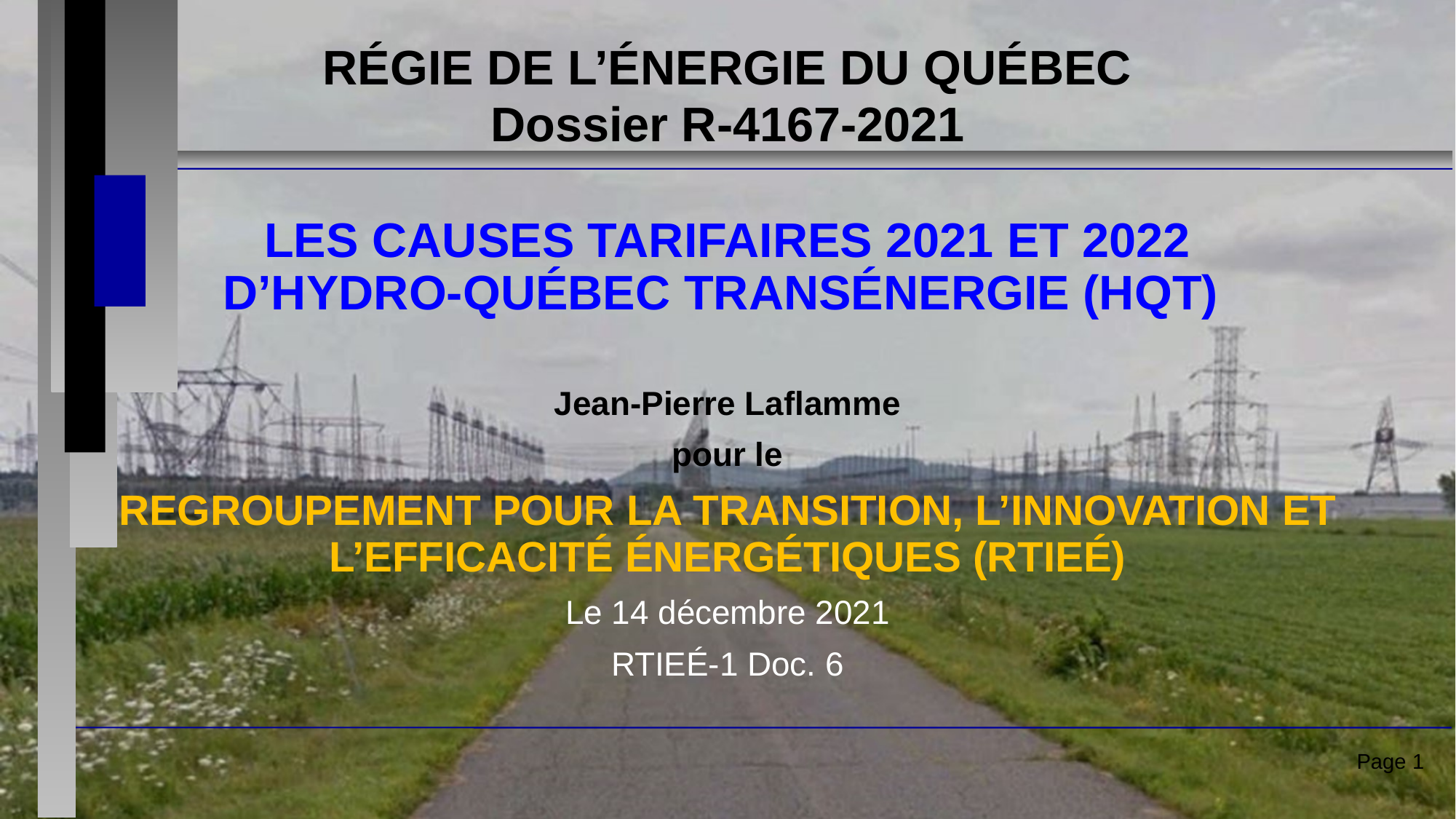

Régie de l’énergie du Québec
Dossier R-4167-2021

Les causes tarifaires 2021 et 2022
d’Hydro-Québec TransÉnergie (HQT)

Jean-Pierre Laflamme
pour le
Regroupement pour la Transition, l’Innovation et
l’Efficacité Énergétiques (RTIEÉ)
Le 14 décembre 2021
RTIEÉ-1 Doc. 6